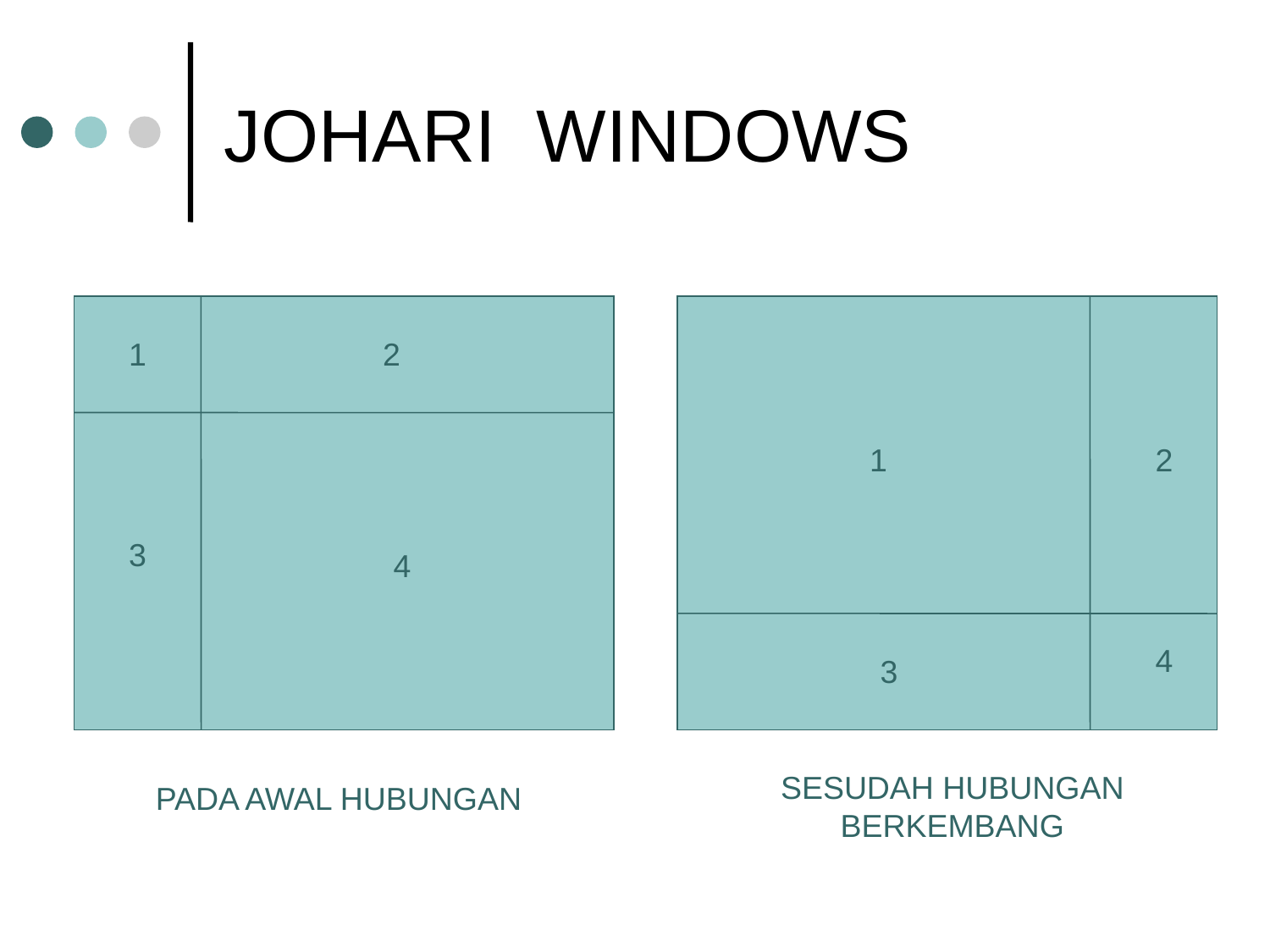

# JOHARI  WINDOWS

1
2

1
2
3
4

4
3
SESUDAH HUBUNGAN BERKEMBANG
PADA AWAL HUBUNGAN